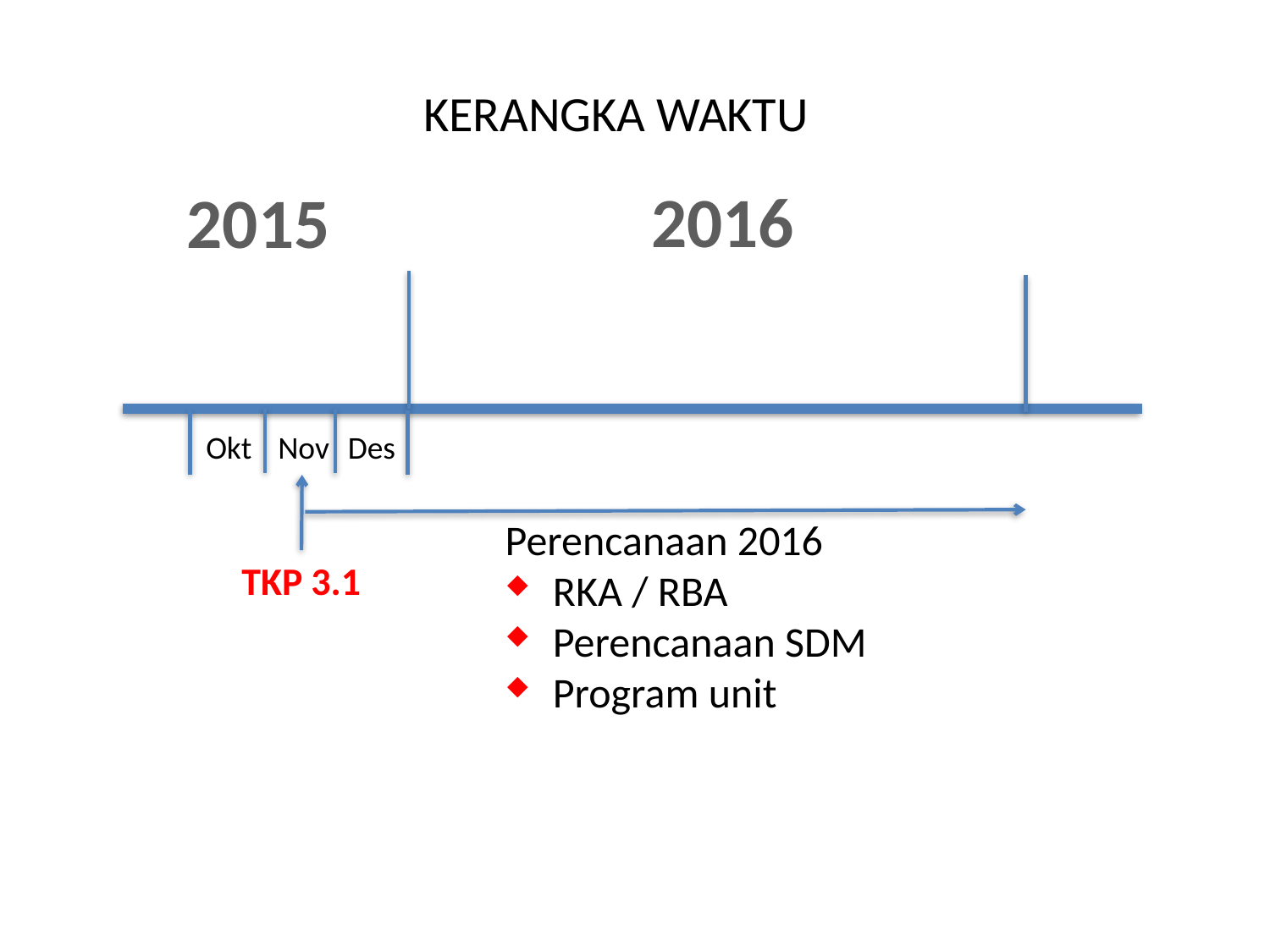

KERANGKA WAKTU
2016
2015
Okt
Nov
Des
Perencanaan 2016
RKA / RBA
Perencanaan SDM
Program unit
TKP 3.1